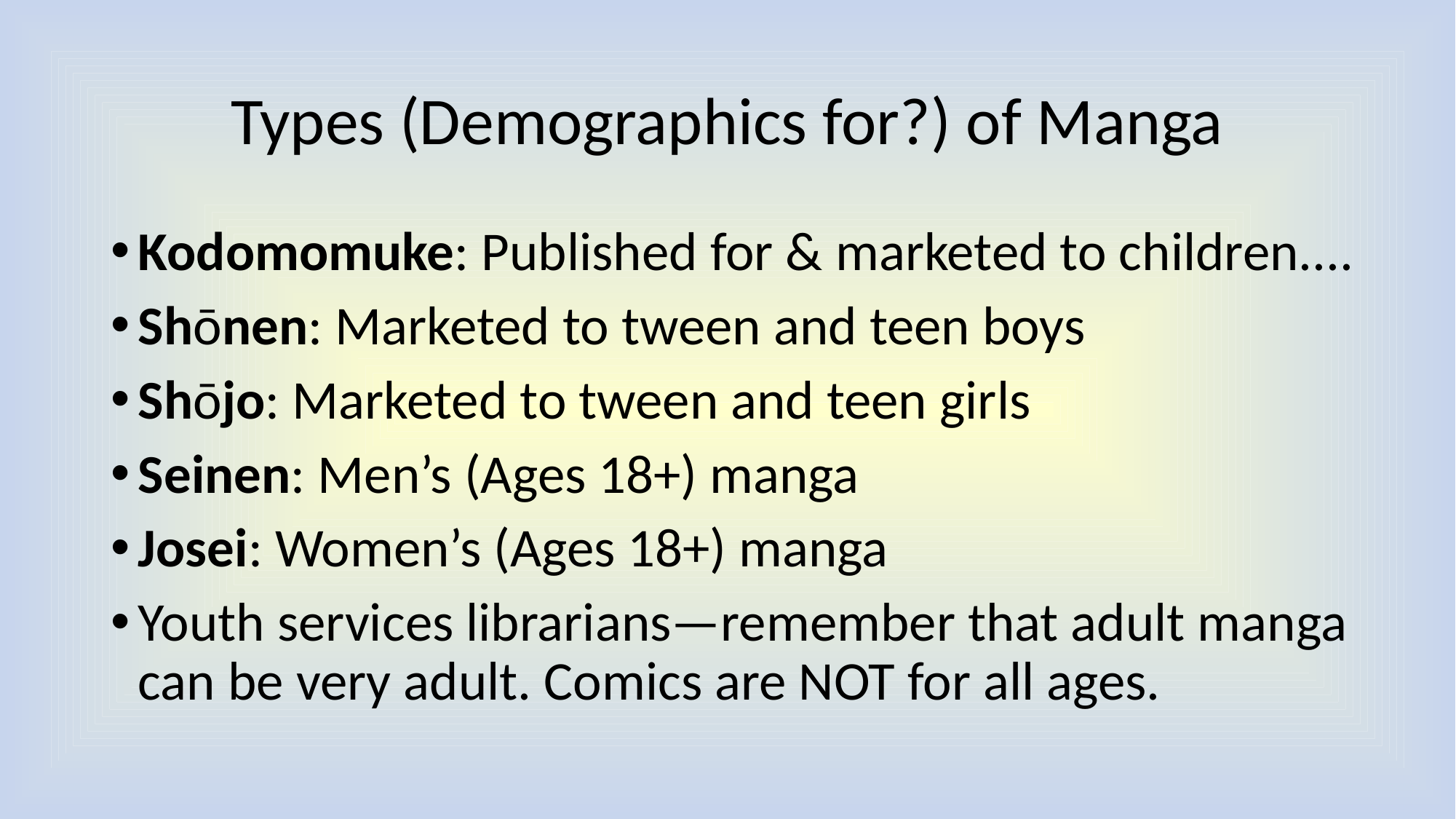

# Types (Demographics for?) of Manga
Kodomomuke: Published for & marketed to children....
Shōnen: Marketed to tween and teen boys
Shōjo: Marketed to tween and teen girls
Seinen: Men’s (Ages 18+) manga
Josei: Women’s (Ages 18+) manga
Youth services librarians—remember that adult manga can be very adult. Comics are NOT for all ages.